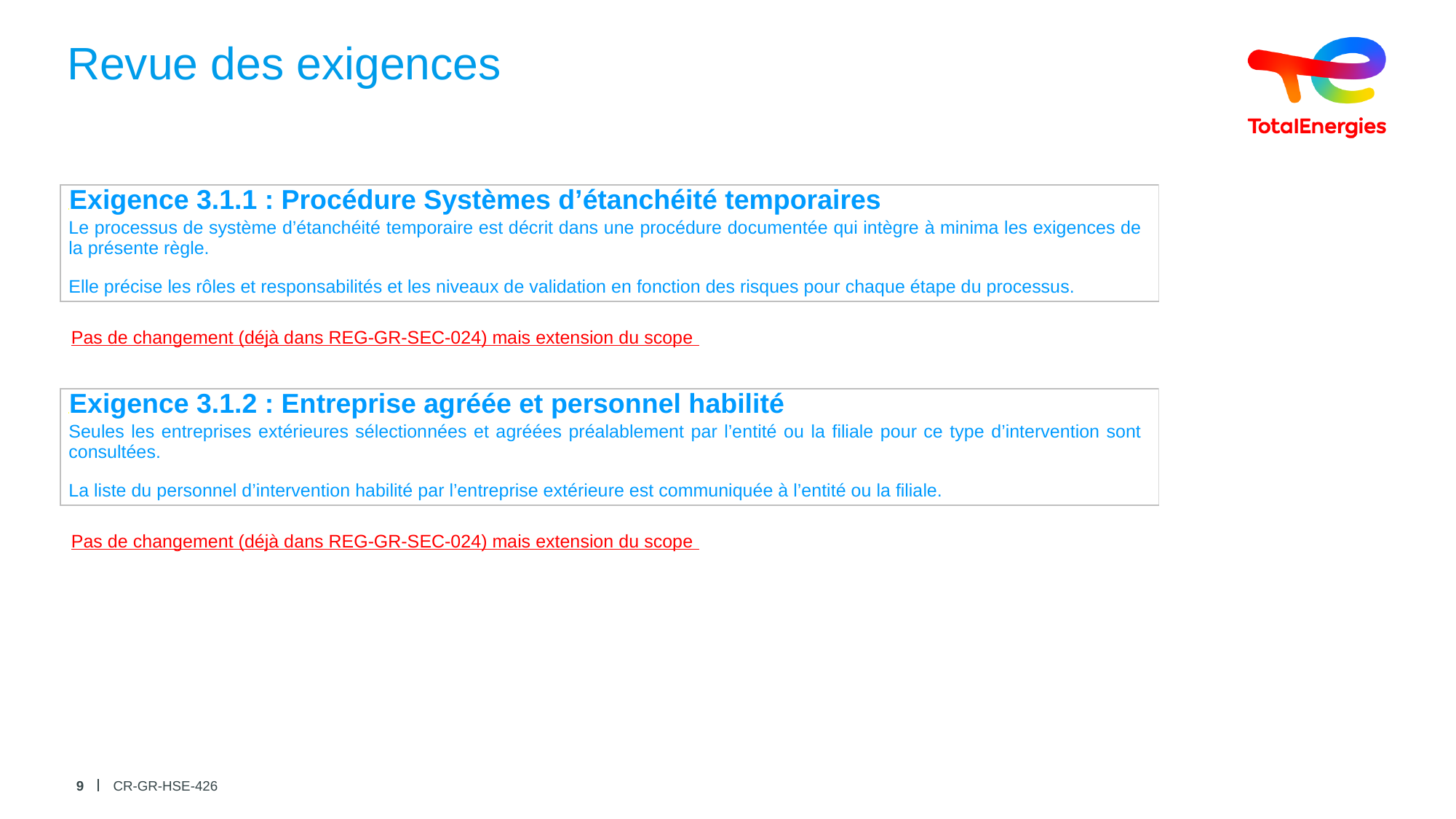

# Revue des exigences
| {Exigence 3.1.1 : Procédure Systèmes d’étanchéité temporaires |
| --- |
| Le processus de système d’étanchéité temporaire est décrit dans une procédure documentée qui intègre à minima les exigences de la présente règle. Elle précise les rôles et responsabilités et les niveaux de validation en fonction des risques pour chaque étape du processus. |
Pas de changement (déjà dans REG-GR-SEC-024) mais extension du scope

| {Exigence 3.1.2 : Entreprise agréée et personnel habilité |
| --- |
| Seules les entreprises extérieures sélectionnées et agréées préalablement par l’entité ou la filiale pour ce type d’intervention sont consultées. La liste du personnel d’intervention habilité par l’entreprise extérieure est communiquée à l’entité ou la filiale. |
Pas de changement (déjà dans REG-GR-SEC-024) mais extension du scope

9
CR-GR-HSE-426